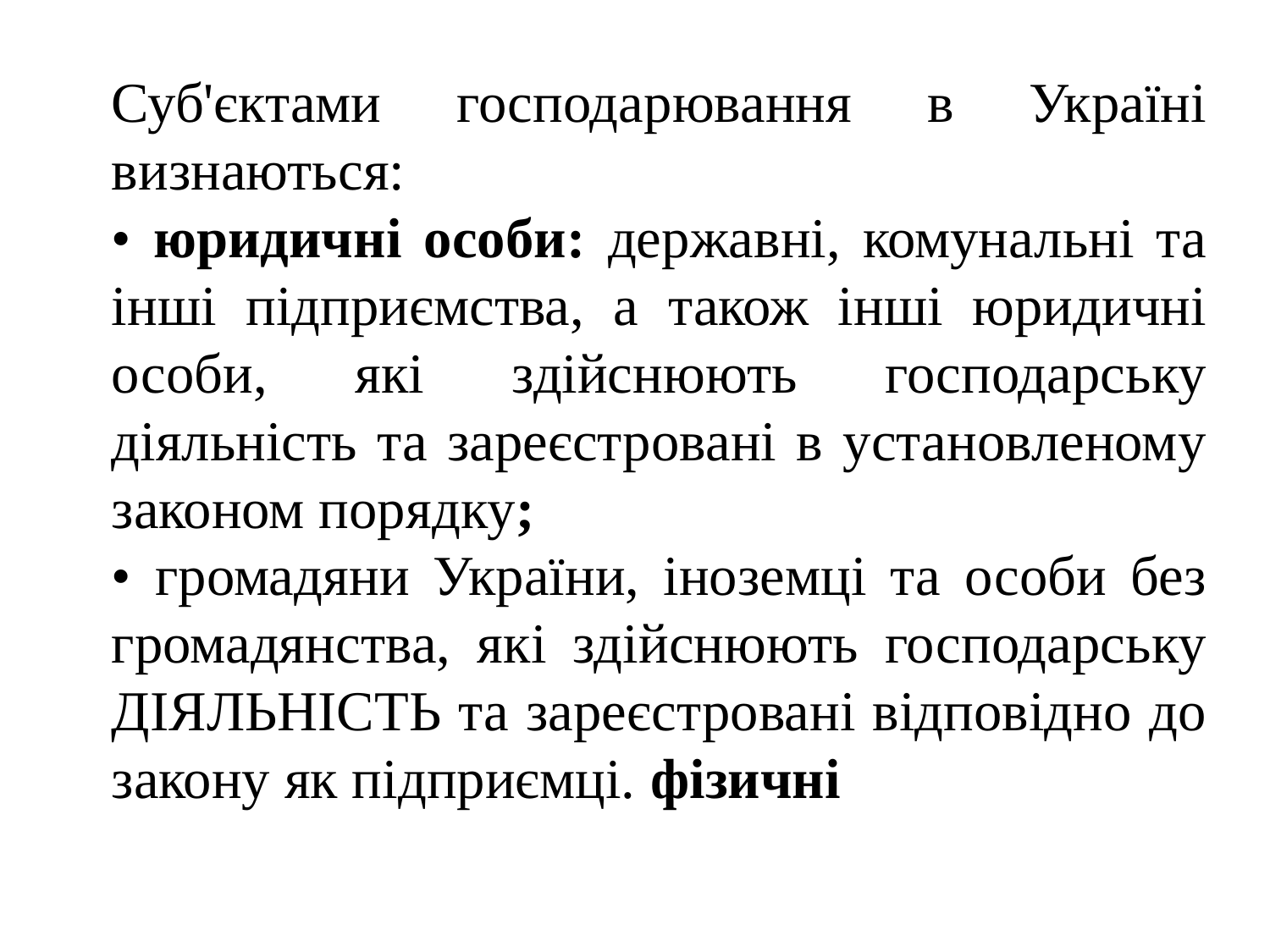

Суб'єктами господарювання в Україні визнаються:
• юридичні особи: державні, комунальні та інші підприємства, а також інші юридичні особи, які здійснюють господарську діяльність та зареєстровані в установленому законом порядку;
• громадяни України, іноземці та особи без громадянства, які здійснюють господарську ДІЯЛЬНІСТЬ та зареєстровані відповідно до закону як підприємці. фізичні